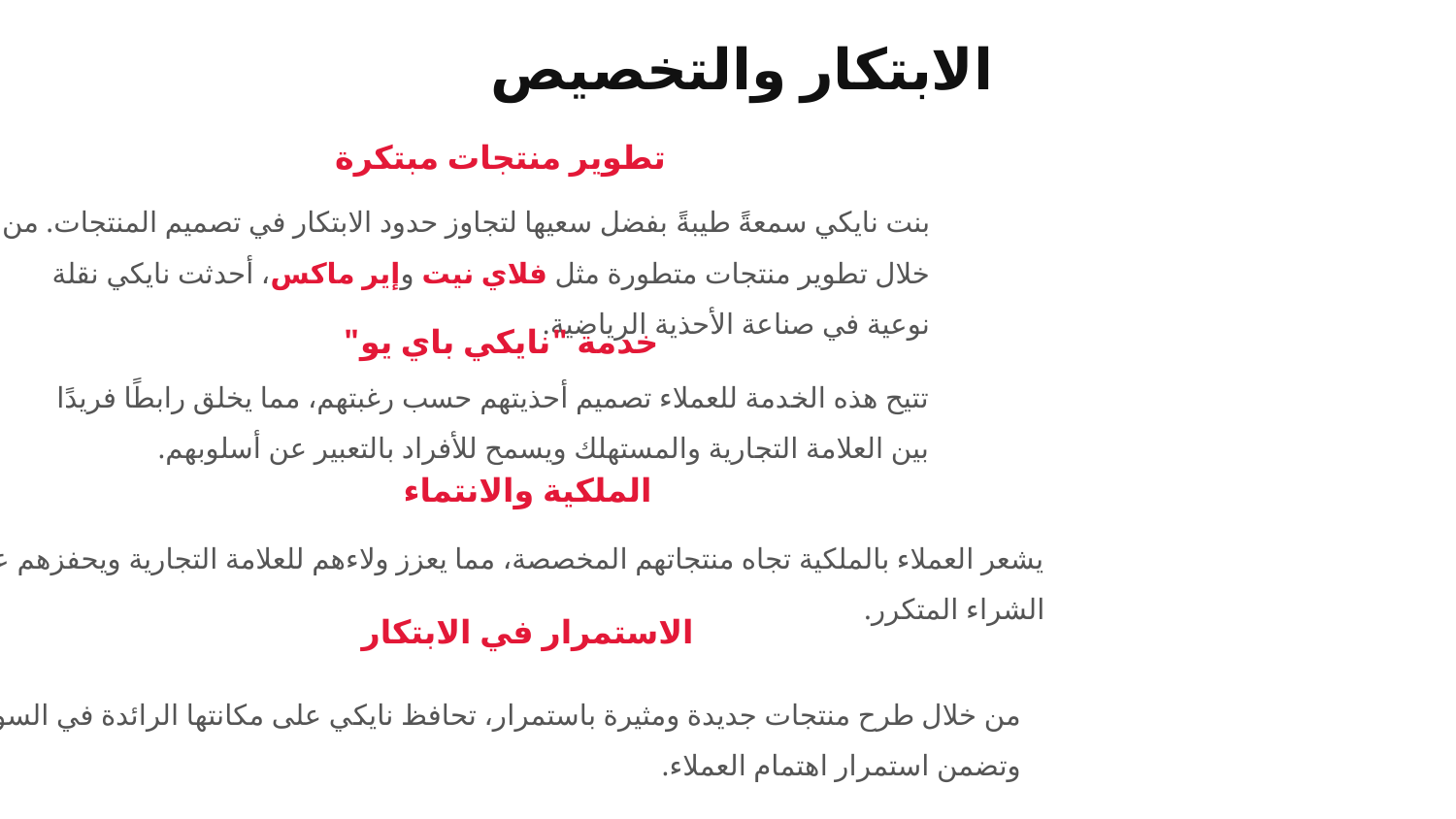

الابتكار والتخصيص
تطوير منتجات مبتكرة
بنت نايكي سمعةً طيبةً بفضل سعيها لتجاوز حدود الابتكار في تصميم المنتجات. من خلال تطوير منتجات متطورة مثل فلاي نيت وإير ماكس، أحدثت نايكي نقلة نوعية في صناعة الأحذية الرياضية.
خدمة "نايكي باي يو"
تتيح هذه الخدمة للعملاء تصميم أحذيتهم حسب رغبتهم، مما يخلق رابطًا فريدًا بين العلامة التجارية والمستهلك ويسمح للأفراد بالتعبير عن أسلوبهم.
الملكية والانتماء
يشعر العملاء بالملكية تجاه منتجاتهم المخصصة، مما يعزز ولاءهم للعلامة التجارية ويحفزهم على
الشراء المتكرر.
الاستمرار في الابتكار
من خلال طرح منتجات جديدة ومثيرة باستمرار، تحافظ نايكي على مكانتها الرائدة في السوق
وتضمن استمرار اهتمام العملاء.